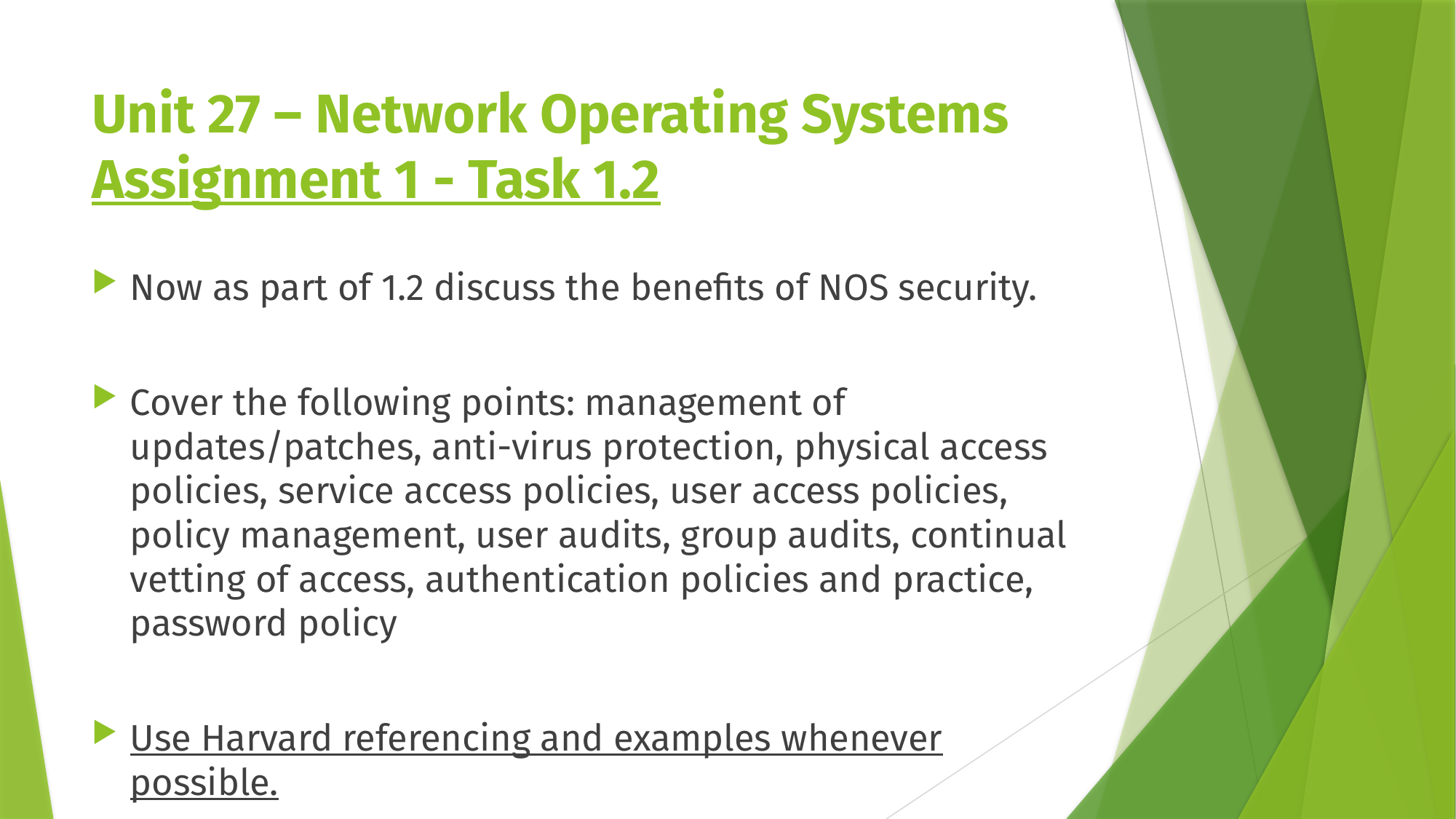

# Unit 27 – Network Operating Systems Assignment 1 - Task 1.2
Now as part of 1.2 discuss the benefits of NOS security.

Cover the following points: management of updates/patches, anti-virus protection, physical access policies, service access policies, user access policies, policy management, user audits, group audits, continual vetting of access, authentication policies and practice, password policy

Use Harvard referencing and examples whenever possible.